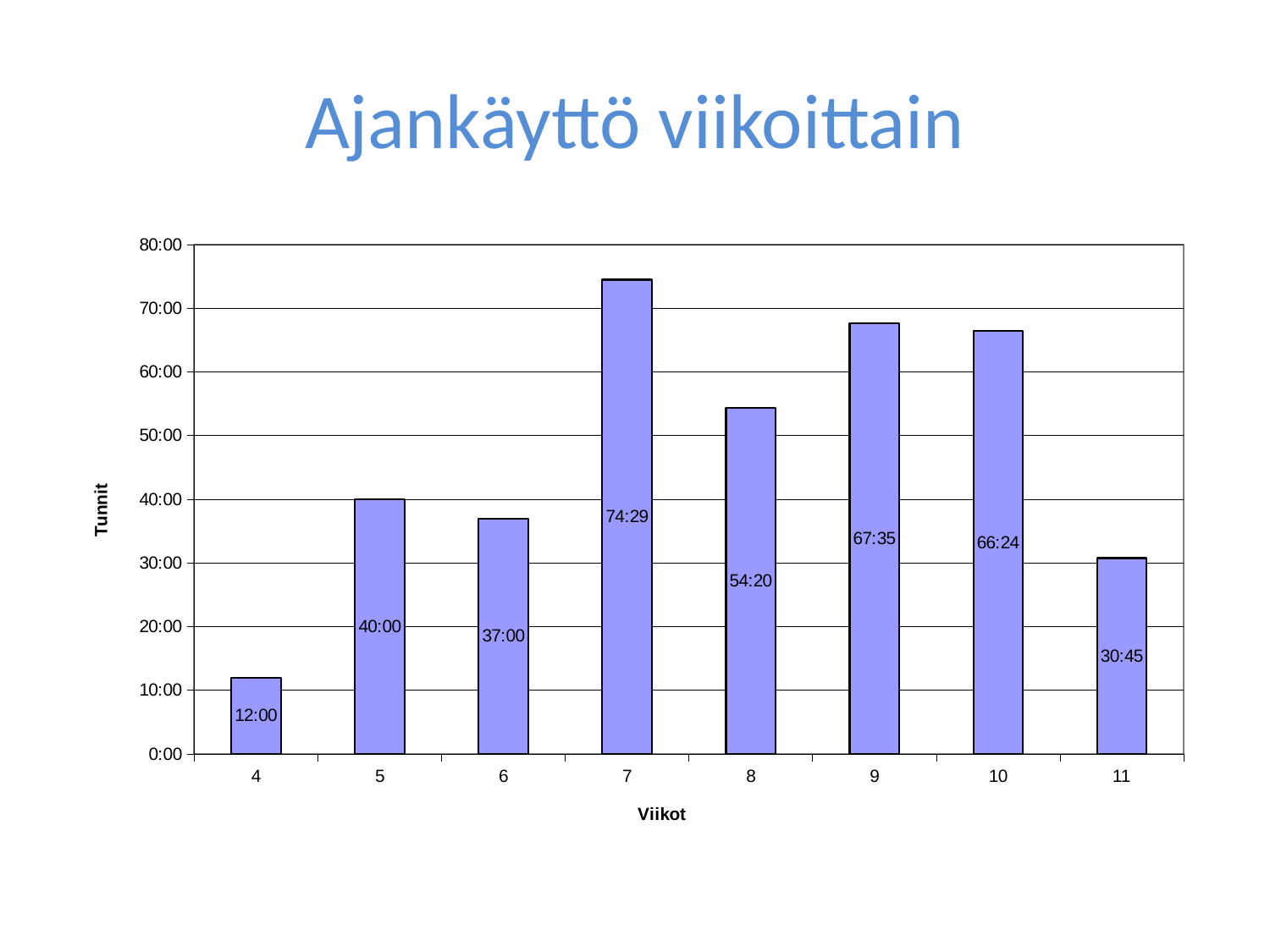

# Ajankäyttö viikoittain

### Chart

| Category | Total |
|---|---|
| 4 | 0.5 |
| 5 | 1.6666666666666667 |
| 6 | 1.5416666666666665 |
| 7 | 3.1034722222222224 |
| 8 | 2.263888888888889 |
| 9 | 2.8159722222222228 |
| 10 | 2.7666666666666657 |
| 11 | 1.28125 |